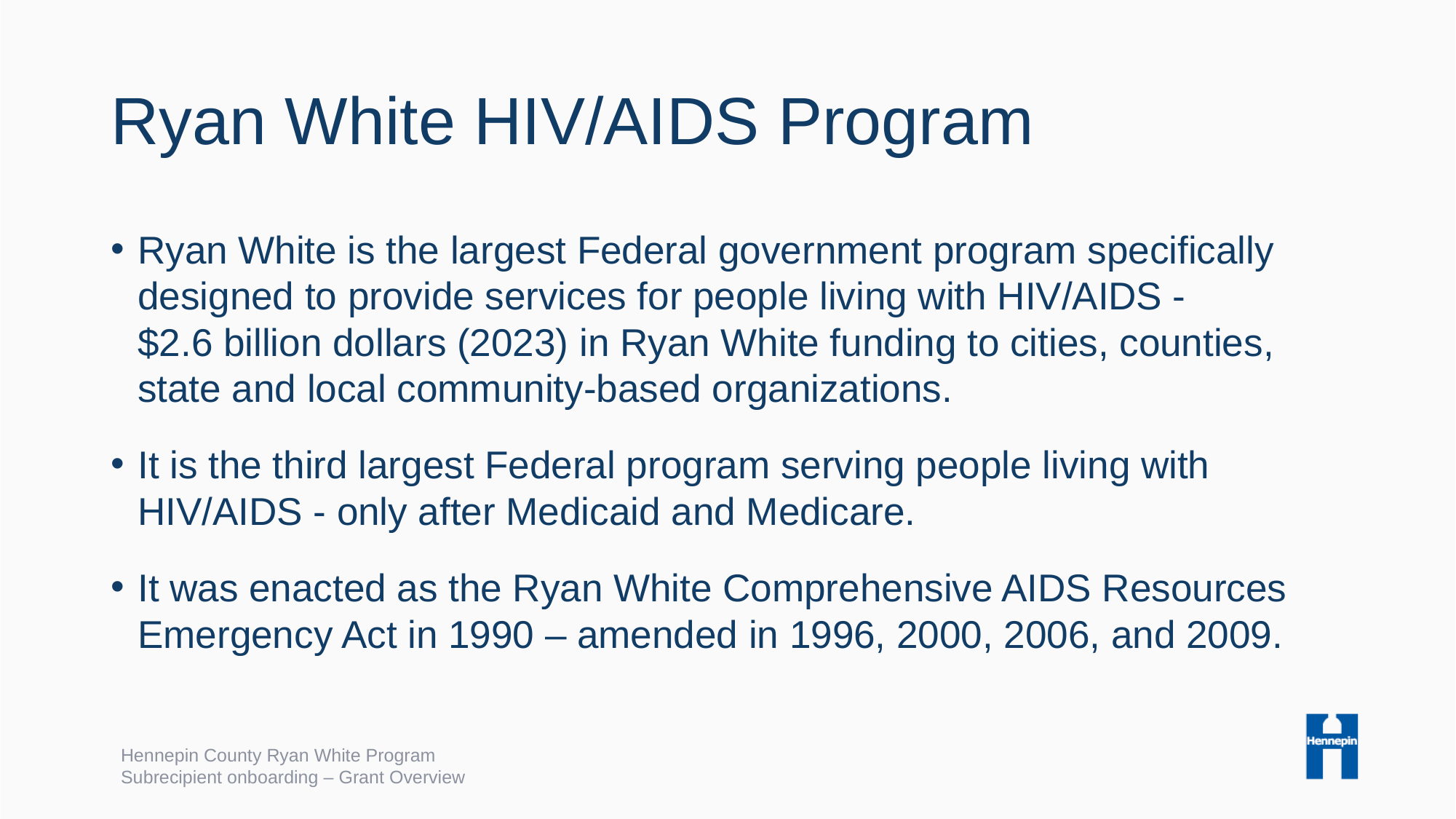

# Ryan White HIV/AIDS Program
Ryan White is the largest Federal government program specifically designed to provide services for people living with HIV/AIDS - $2.6 billion dollars (2023) in Ryan White funding to cities, counties, state and local community-based organizations.
It is the third largest Federal program serving people living with HIV/AIDS - only after Medicaid and Medicare.
It was enacted as the Ryan White Comprehensive AIDS Resources Emergency Act in 1990 – amended in 1996, 2000, 2006, and 2009.
Hennepin County Ryan White Program
Subrecipient onboarding – Grant Overview